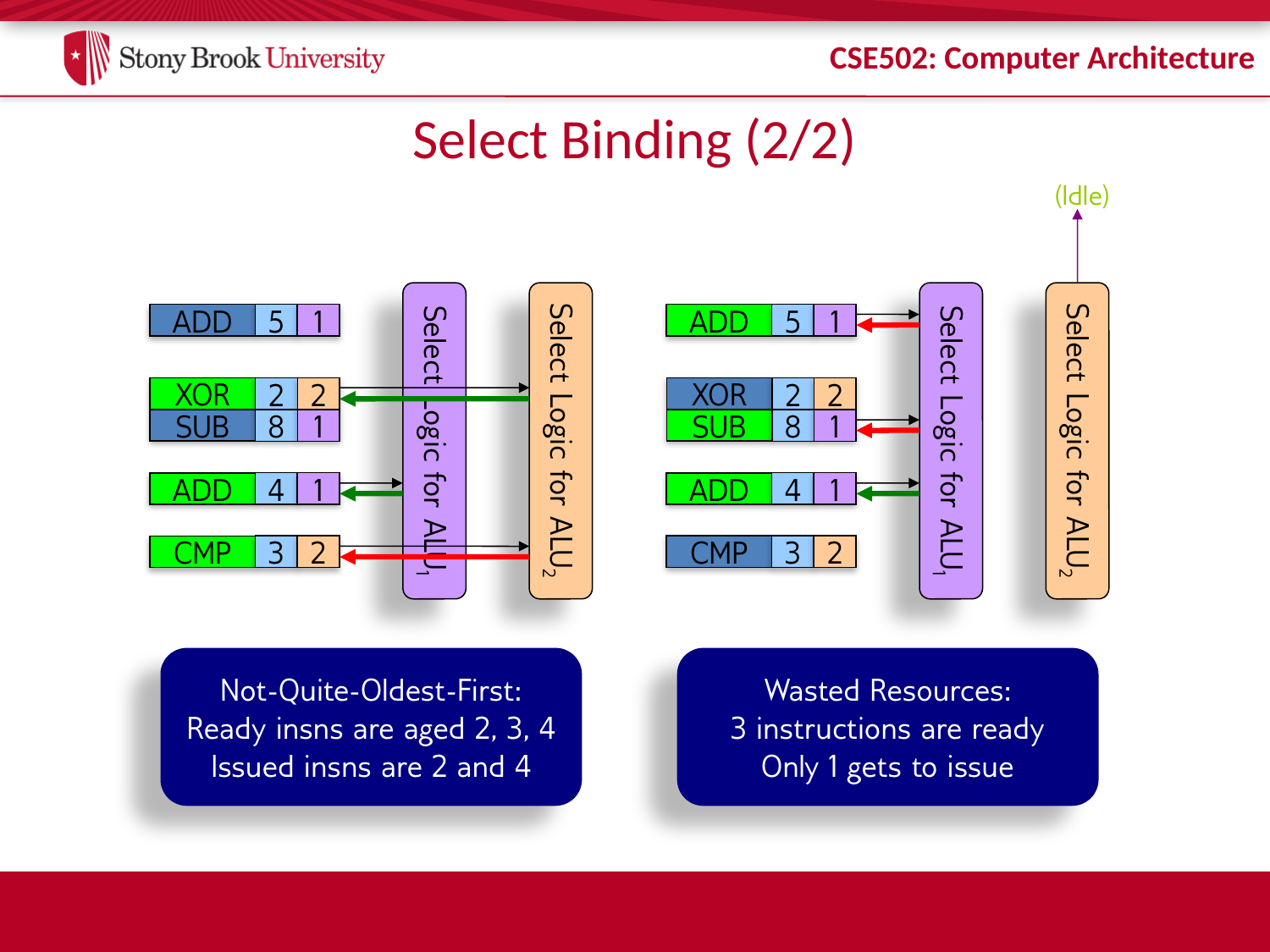

# Select Binding (2/2)
(Idle)

Wasted Resources:
3 instructions are ready
Only 1 gets to issue
Select Logic for ALU1
Select Logic for ALU2
Select Logic for ALU1
Select Logic for ALU2
5
1
ADD
XOR
2
2
SUB
8
1
4
1
ADD
CMP
3
2
5
1
ADD
XOR
2
2

Not-Quite-Oldest-First:
Ready insns are aged 2, 3, 4
Issued insns are 2 and 4
SUB
8
1
4
1
ADD

3
2
CMP